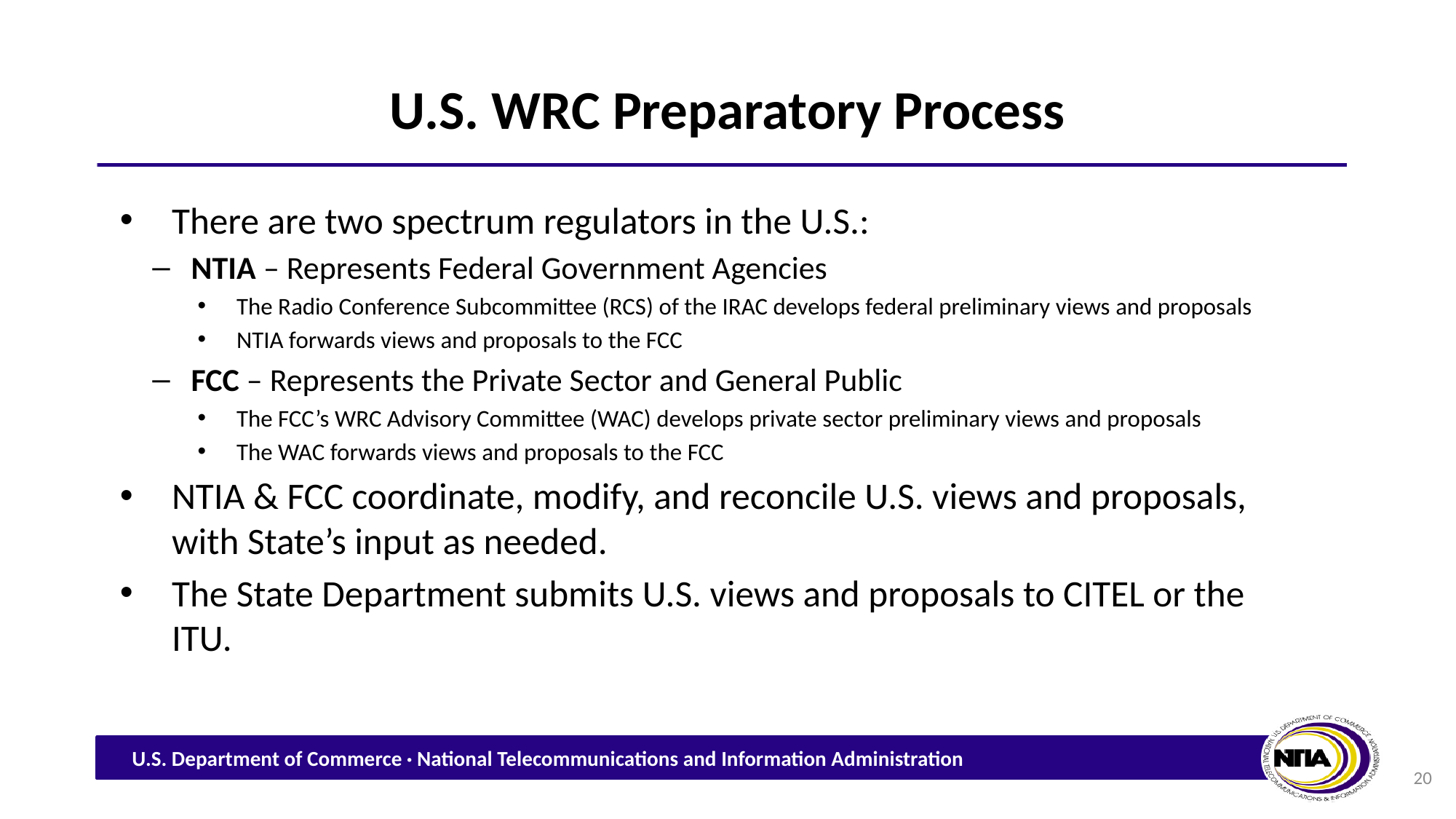

# U.S. WRC Preparatory Process
There are two spectrum regulators in the U.S.:
NTIA – Represents Federal Government Agencies
The Radio Conference Subcommittee (RCS) of the IRAC develops federal preliminary views and proposals
NTIA forwards views and proposals to the FCC
FCC – Represents the Private Sector and General Public
The FCC’s WRC Advisory Committee (WAC) develops private sector preliminary views and proposals
The WAC forwards views and proposals to the FCC
NTIA & FCC coordinate, modify, and reconcile U.S. views and proposals, with State’s input as needed.
The State Department submits U.S. views and proposals to CITEL or the ITU.
20